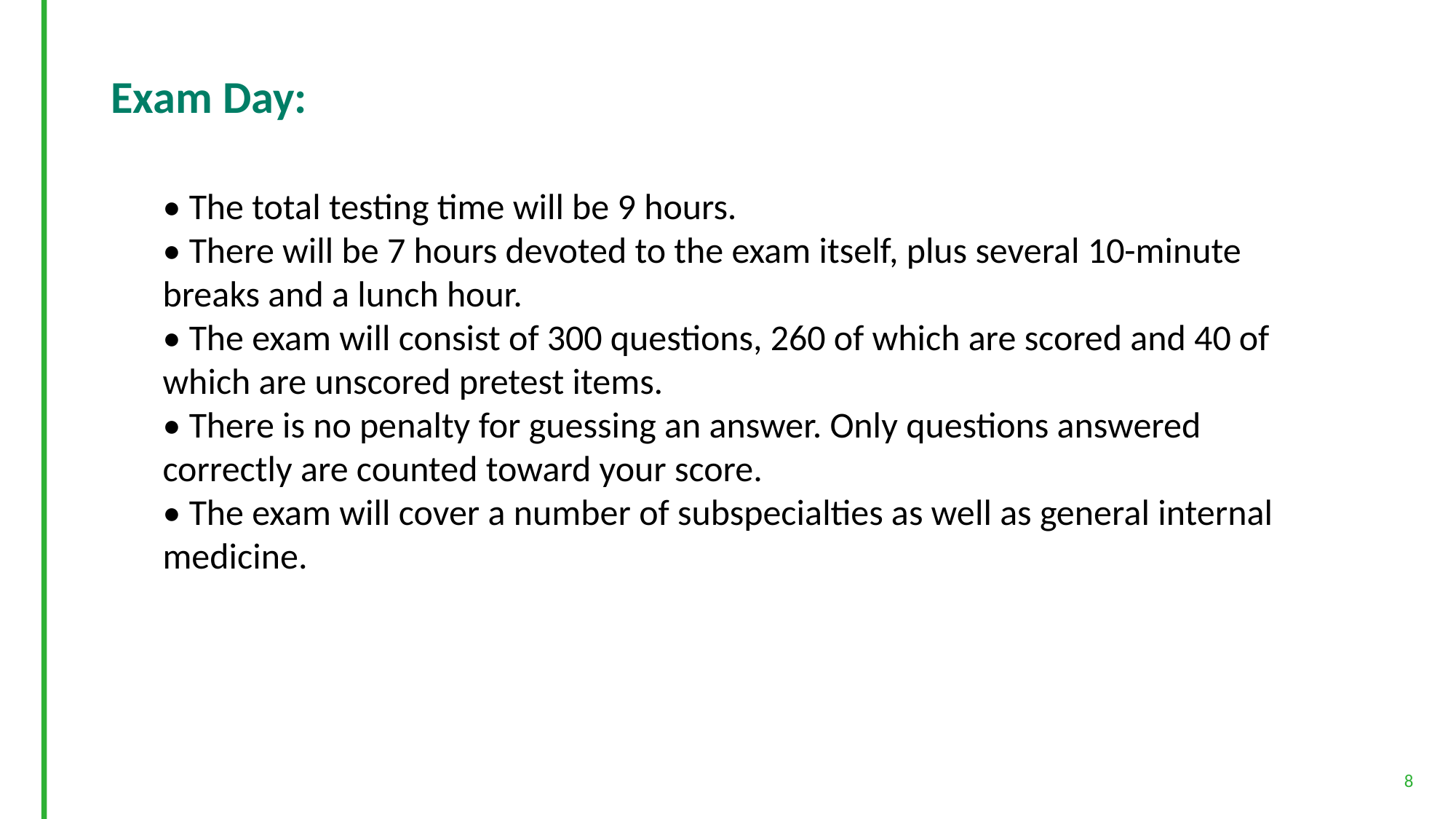

# Exam Day:
• The total testing time will be 9 hours.
• There will be 7 hours devoted to the exam itself, plus several 10-minute breaks and a lunch hour.
• The exam will consist of 300 questions, 260 of which are scored and 40 of which are unscored pretest items.
• There is no penalty for guessing an answer. Only questions answered correctly are counted toward your score.
• The exam will cover a number of subspecialties as well as general internal medicine.
8